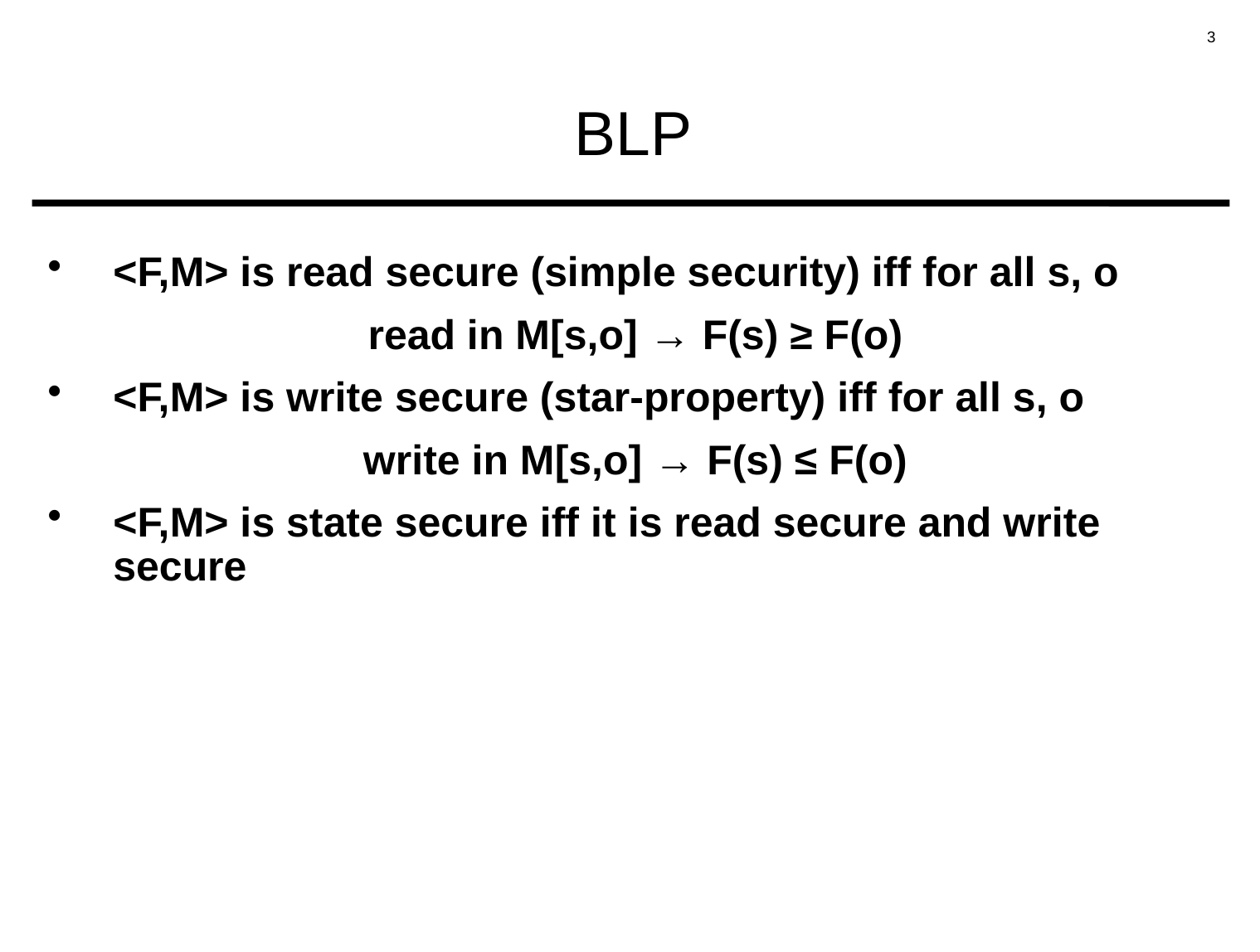

# BLP
<F,M> is read secure (simple security) iff for all s, o
 read in M[s,o] → F(s) ≥ F(o)
<F,M> is write secure (star-property) iff for all s, o
 write in M[s,o] → F(s) ≤ F(o)
<F,M> is state secure iff it is read secure and write secure